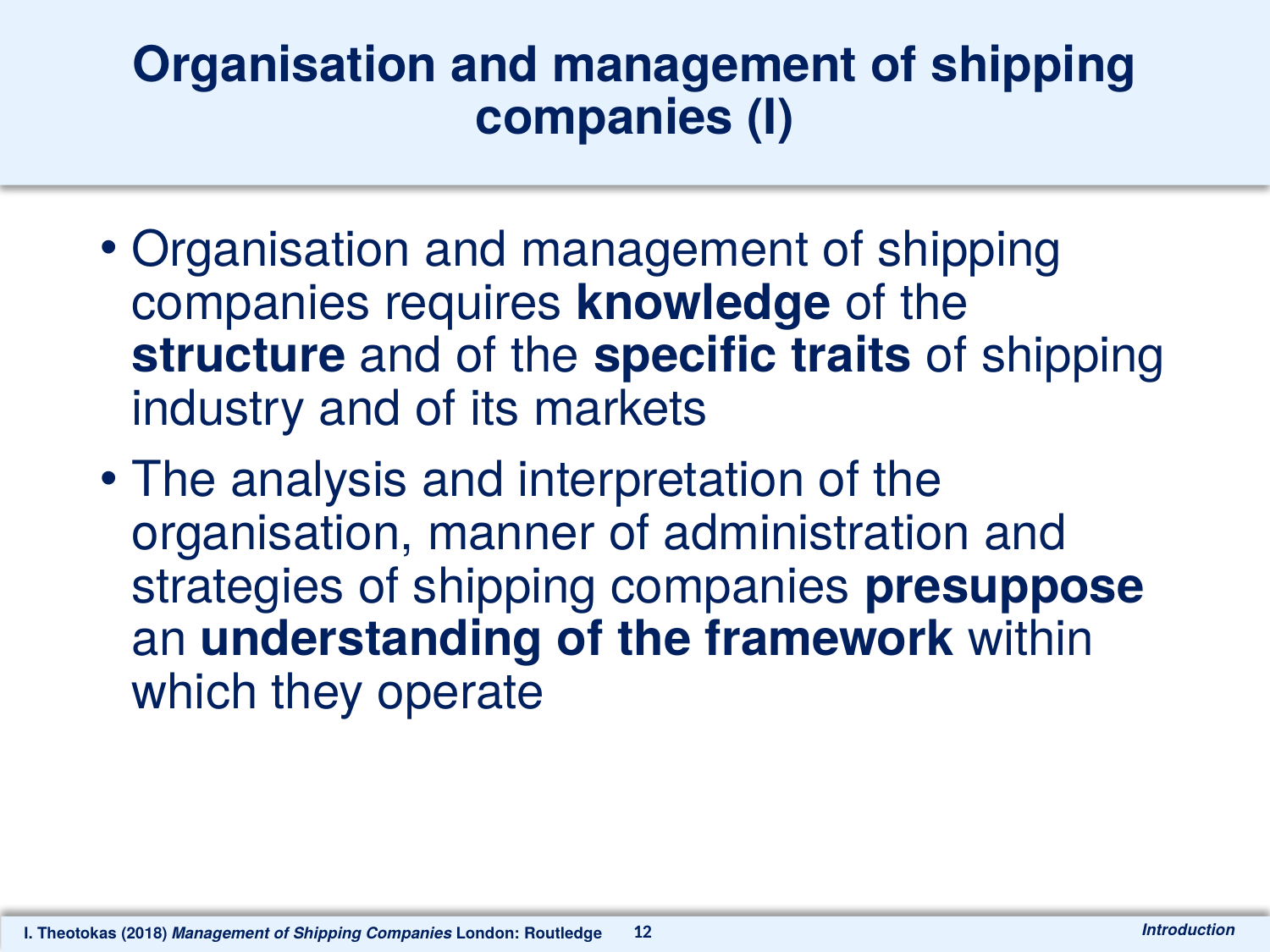

# Organisation and management of shipping companies (I)
Organisation and management of shipping companies requires knowledge of the structure and of the specific traits of shipping industry and of its markets
The analysis and interpretation of the organisation, manner of administration and strategies of shipping companies presuppose an understanding of the framework within which they operate

12
Introduction